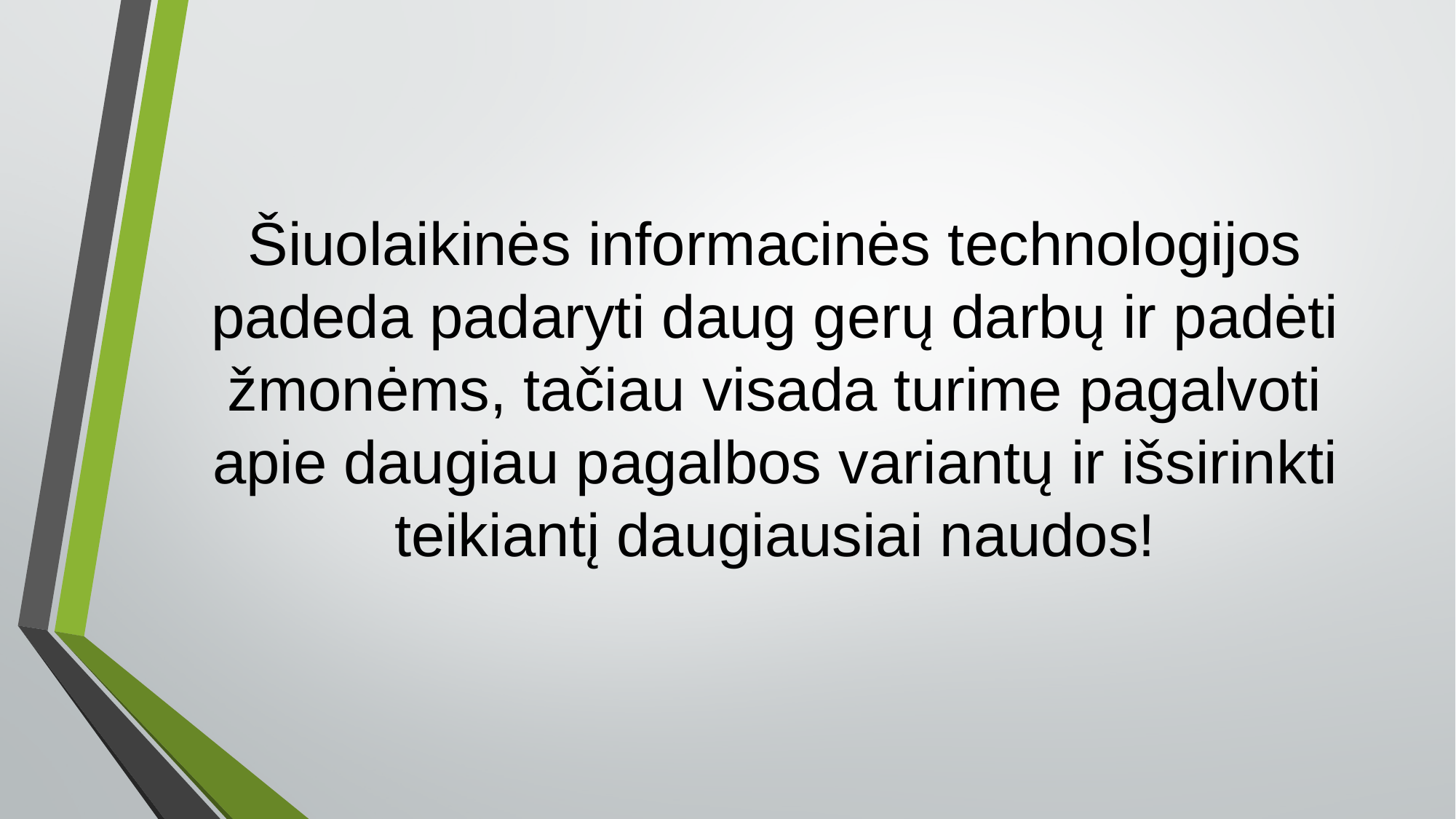

Šiuolaikinės informacinės technologijos padeda padaryti daug gerų darbų ir padėti žmonėms, tačiau visada turime pagalvoti apie daugiau pagalbos variantų ir išsirinkti teikiantį daugiausiai naudos!